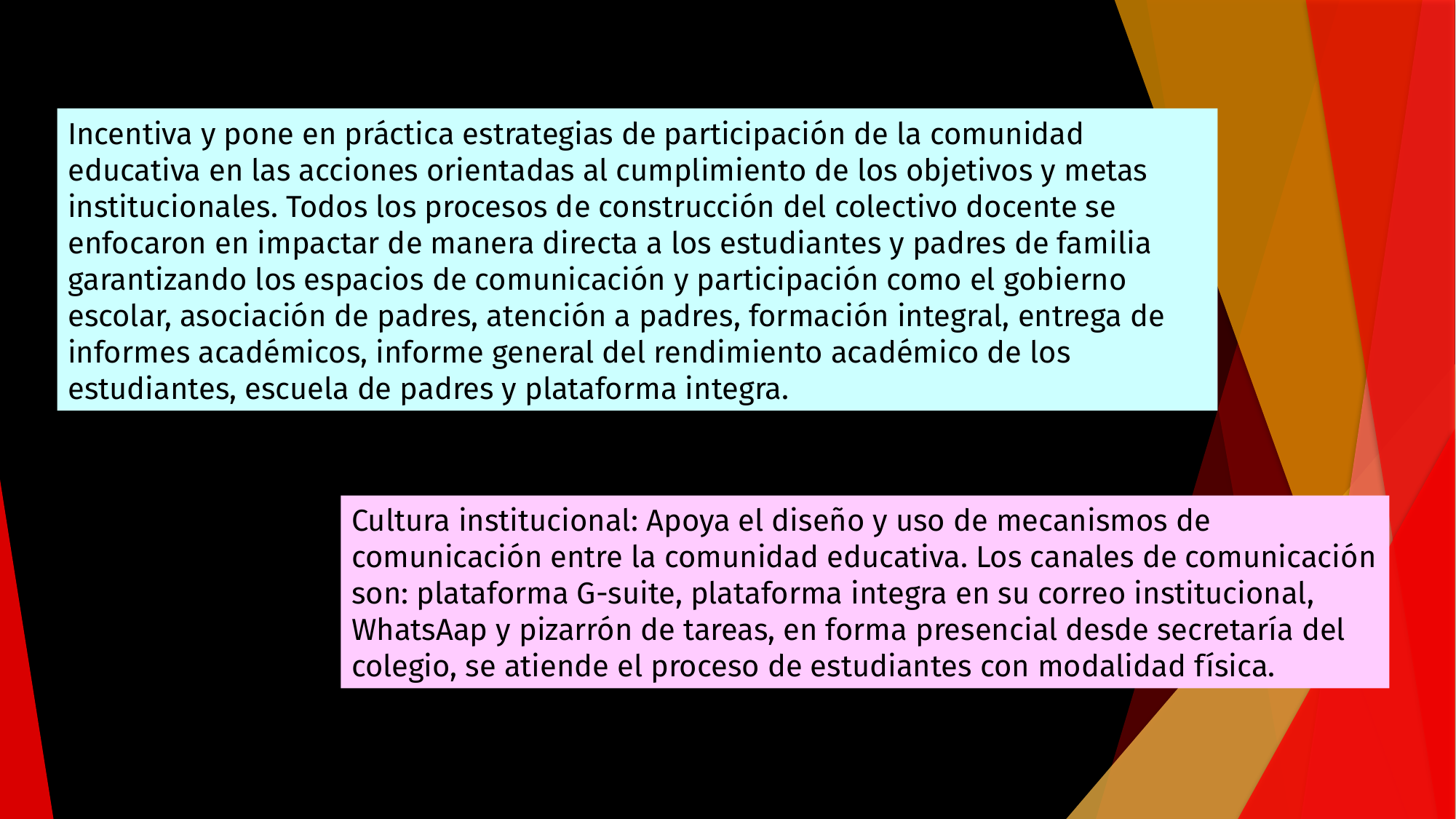

Incentiva y pone en práctica estrategias de participación de la comunidad educativa en las acciones orientadas al cumplimiento de los objetivos y metas institucionales. Todos los procesos de construcción del colectivo docente se enfocaron en impactar de manera directa a los estudiantes y padres de familia garantizando los espacios de comunicación y participación como el gobierno escolar, asociación de padres, atención a padres, formación integral, entrega de informes académicos, informe general del rendimiento académico de los estudiantes, escuela de padres y plataforma integra.
Cultura institucional: Apoya el diseño y uso de mecanismos de comunicación entre la comunidad educativa. Los canales de comunicación son: plataforma G-suite, plataforma integra en su correo institucional, WhatsAap y pizarrón de tareas, en forma presencial desde secretaría del colegio, se atiende el proceso de estudiantes con modalidad física.